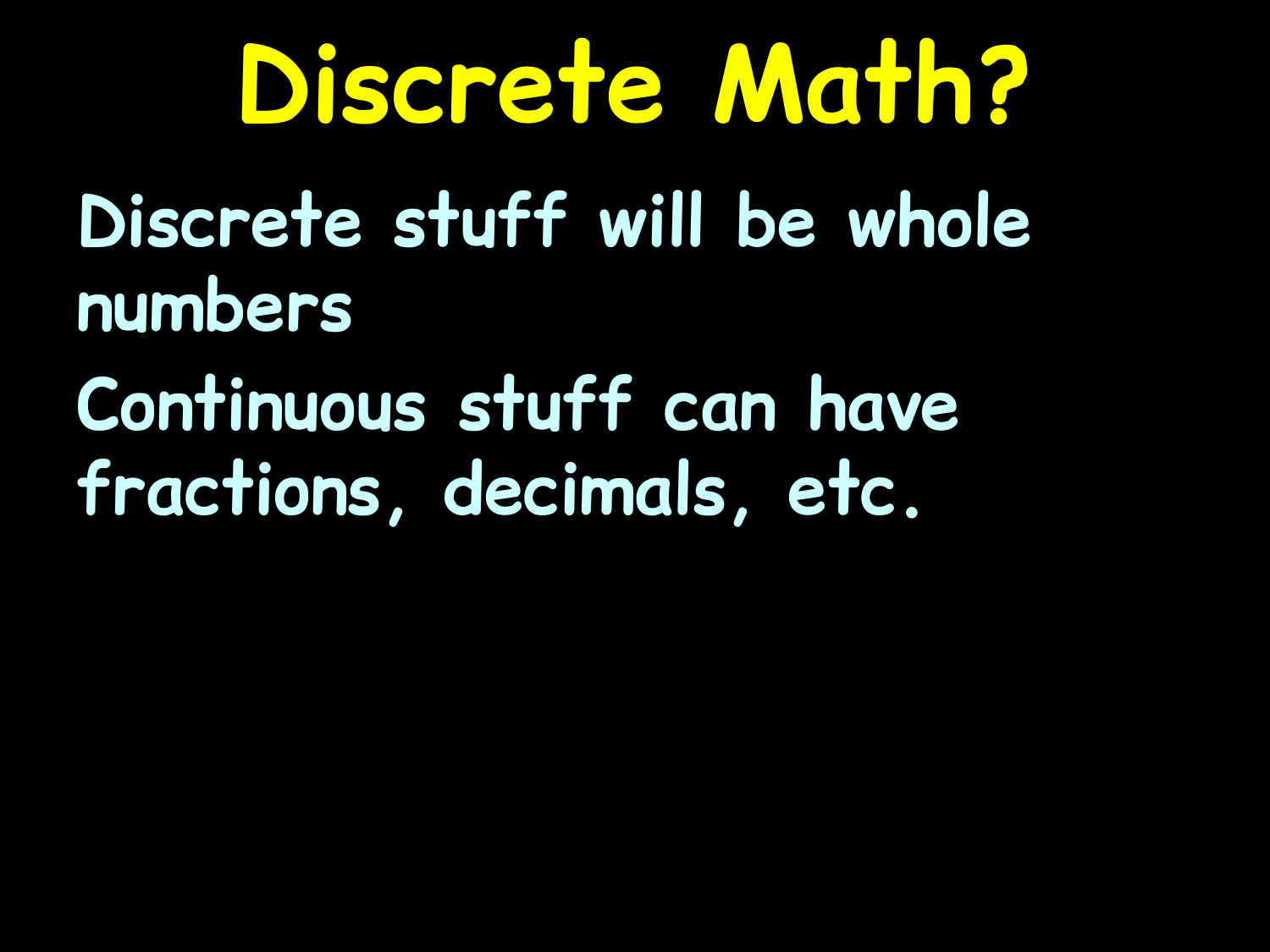

# Discrete Math?
Discrete stuff will be whole numbers
Continuous stuff can have fractions, decimals, etc.